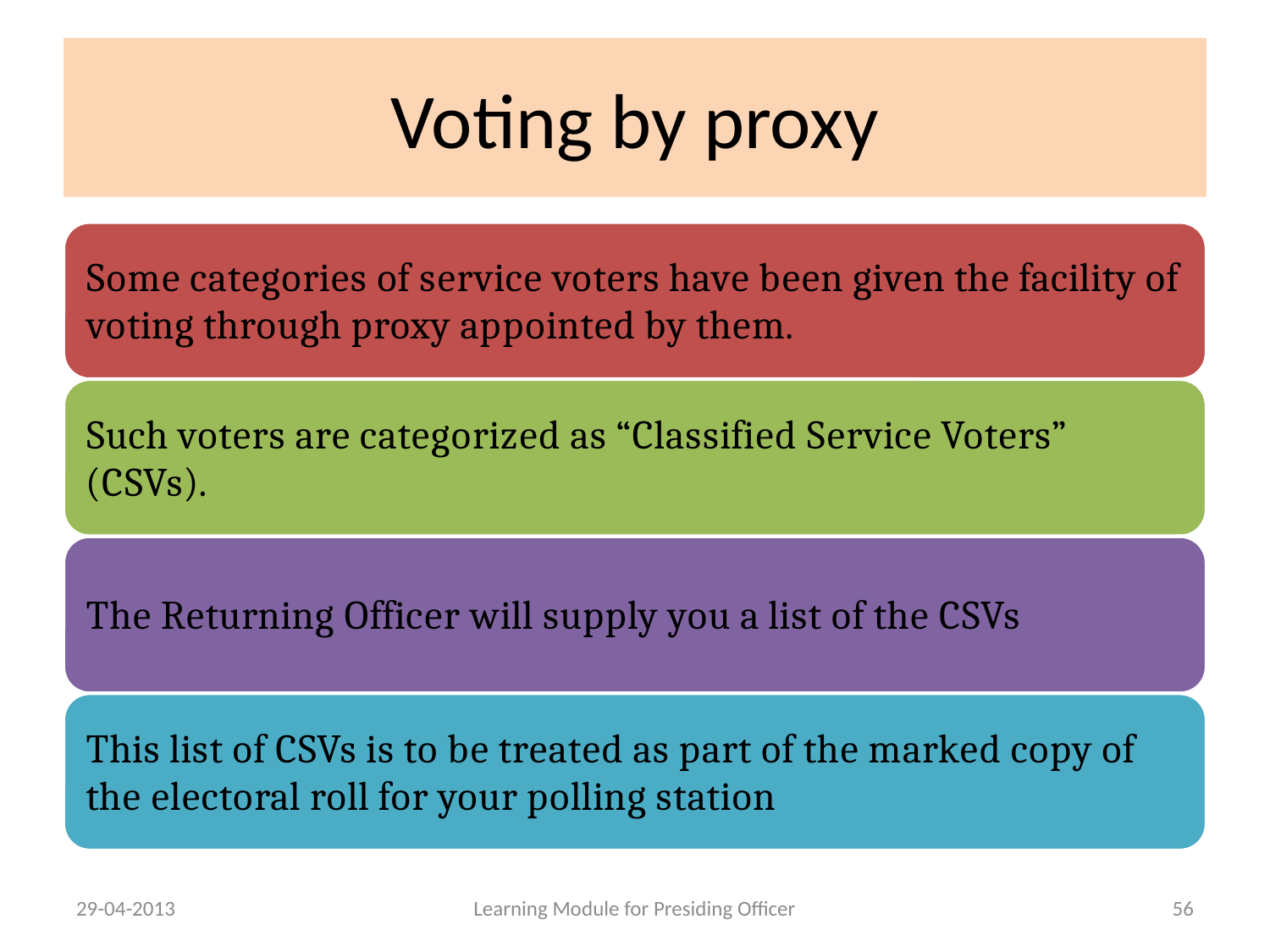

# Voting by proxy
Some categories of service voters have been given the facility of voting through proxy appointed by them.
Such voters are categorized as “Classified Service Voters” (CSVs).
The Returning Officer will supply you a list of the CSVs
This list of CSVs is to be treated as part of the marked copy of the electoral roll for your polling station
29-04-2013
Learning Module for Presiding Officer
56